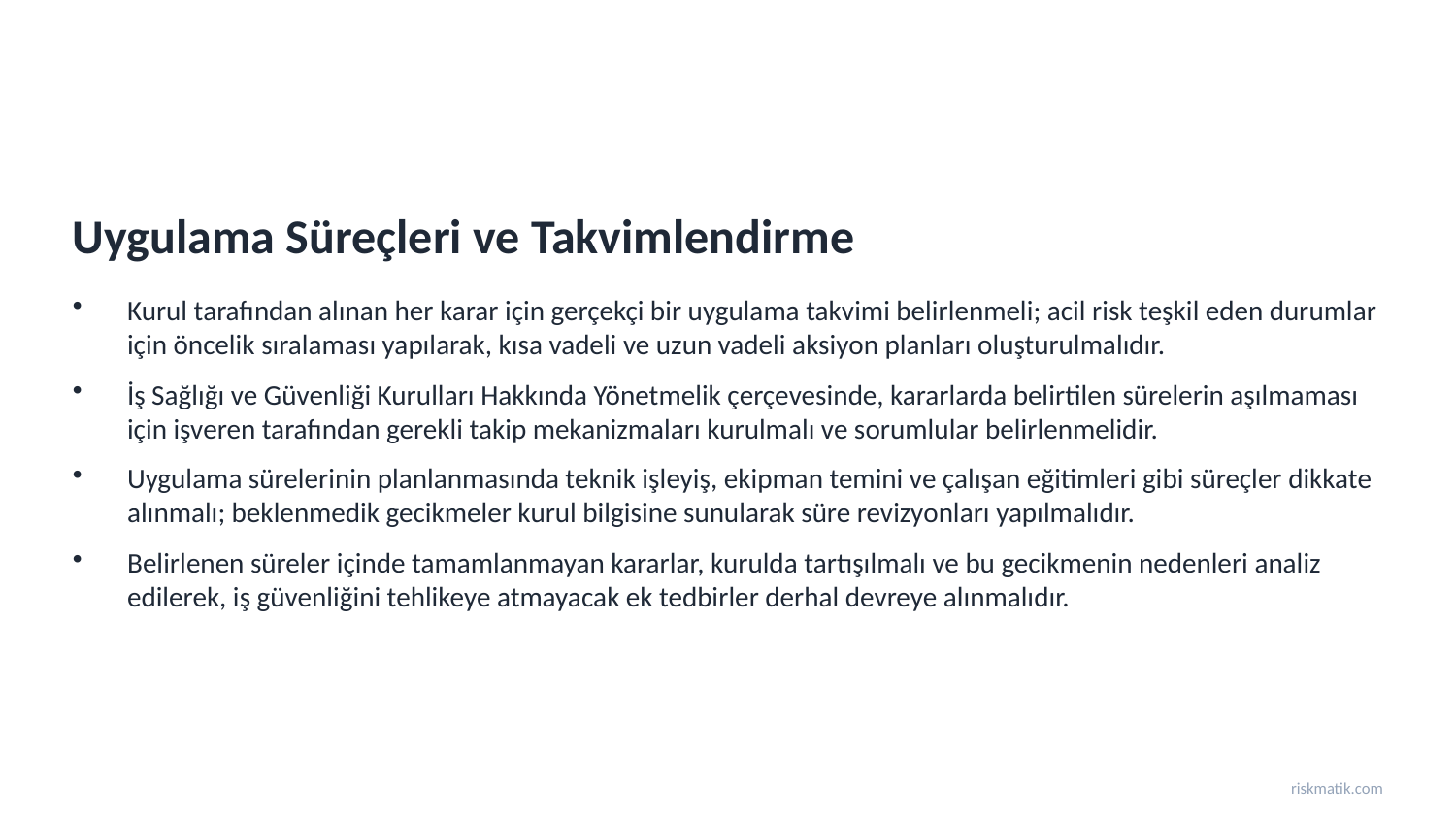

Uygulama Süreçleri ve Takvimlendirme
Kurul tarafından alınan her karar için gerçekçi bir uygulama takvimi belirlenmeli; acil risk teşkil eden durumlar için öncelik sıralaması yapılarak, kısa vadeli ve uzun vadeli aksiyon planları oluşturulmalıdır.
İş Sağlığı ve Güvenliği Kurulları Hakkında Yönetmelik çerçevesinde, kararlarda belirtilen sürelerin aşılmaması için işveren tarafından gerekli takip mekanizmaları kurulmalı ve sorumlular belirlenmelidir.
Uygulama sürelerinin planlanmasında teknik işleyiş, ekipman temini ve çalışan eğitimleri gibi süreçler dikkate alınmalı; beklenmedik gecikmeler kurul bilgisine sunularak süre revizyonları yapılmalıdır.
Belirlenen süreler içinde tamamlanmayan kararlar, kurulda tartışılmalı ve bu gecikmenin nedenleri analiz edilerek, iş güvenliğini tehlikeye atmayacak ek tedbirler derhal devreye alınmalıdır.
riskmatik.com